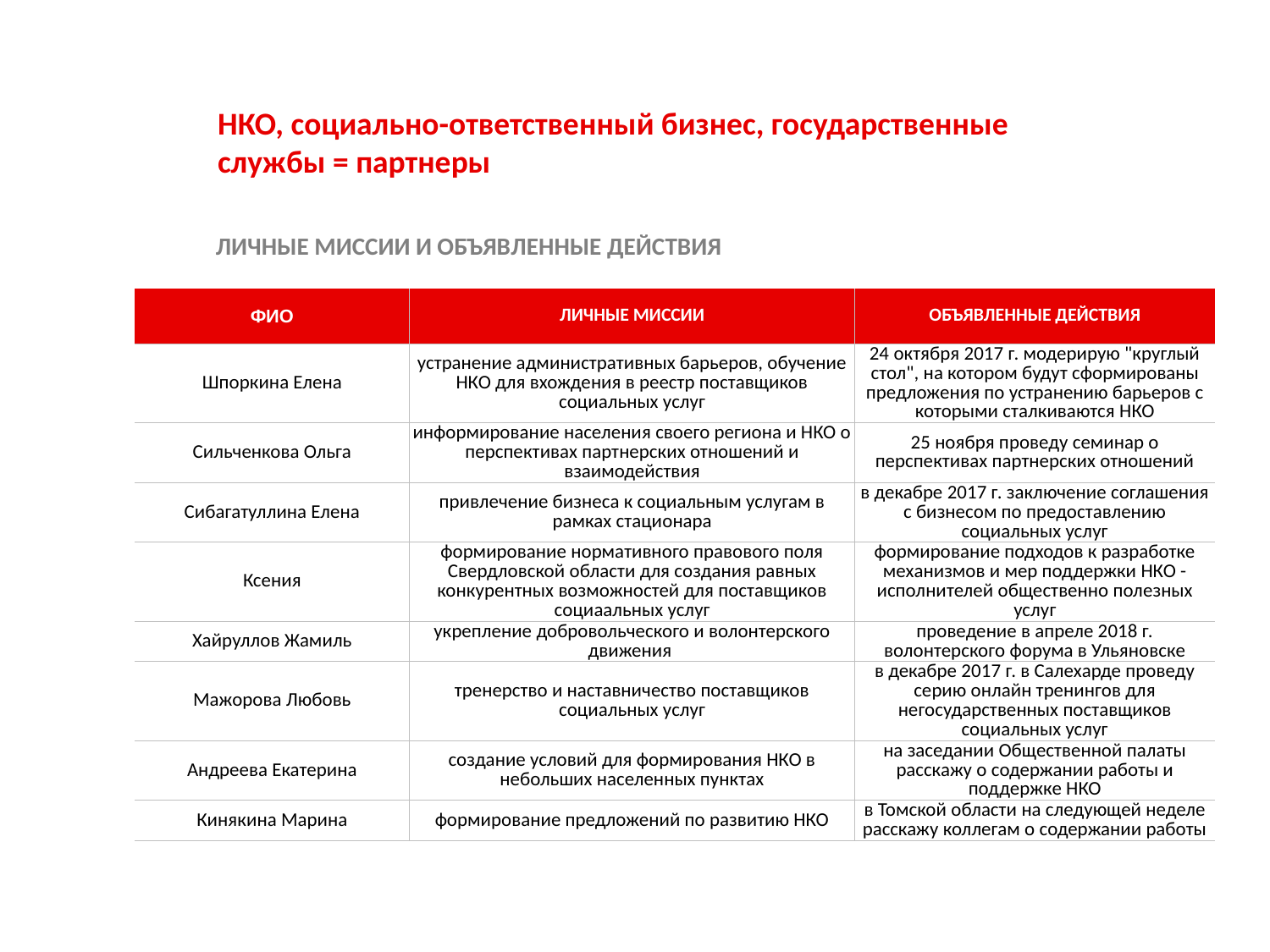

НКО, социально-ответственный бизнес, государственные службы = партнеры
ЛИЧНЫЕ МИССИИ И ОБЪЯВЛЕННЫЕ ДЕЙСТВИЯ
| ФИО | ЛИЧНЫЕ МИССИИ | ОБЪЯВЛЕННЫЕ ДЕЙСТВИЯ |
| --- | --- | --- |
| Шпоркина Елена | устранение административных барьеров, обучение НКО для вхождения в реестр поставщиков социальных услуг | 24 октября 2017 г. модерирую "круглый стол", на котором будут сформированы предложения по устранению барьеров с которыми сталкиваются НКО |
| Сильченкова Ольга | информирование населения своего региона и НКО о перспективах партнерских отношений и взаимодействия | 25 ноября проведу семинар о перспективах партнерских отношений |
| Сибагатуллина Елена | привлечение бизнеса к социальным услугам в рамках стационара | в декабре 2017 г. заключение соглашения с бизнесом по предоставлению социальных услуг |
| Ксения | формирование нормативного правового поля Свердловской области для создания равных конкурентных возможностей для поставщиков социаальных услуг | формирование подходов к разработке механизмов и мер поддержки НКО - исполнителей общественно полезных услуг |
| Хайруллов Жамиль | укрепление добровольческого и волонтерского движения | проведение в апреле 2018 г. волонтерского форума в Ульяновске |
| Мажорова Любовь | тренерство и наставничество поставщиков социальных услуг | в декабре 2017 г. в Салехарде проведу серию онлайн тренингов для негосударственных поставщиков социальных услуг |
| Андреева Екатерина | создание условий для формирования НКО в небольших населенных пунктах | на заседании Общественной палаты расскажу о содержании работы и поддержке НКО |
| Кинякина Марина | формирование предложений по развитию НКО | в Томской области на следующей неделе расскажу коллегам о содержании работы |